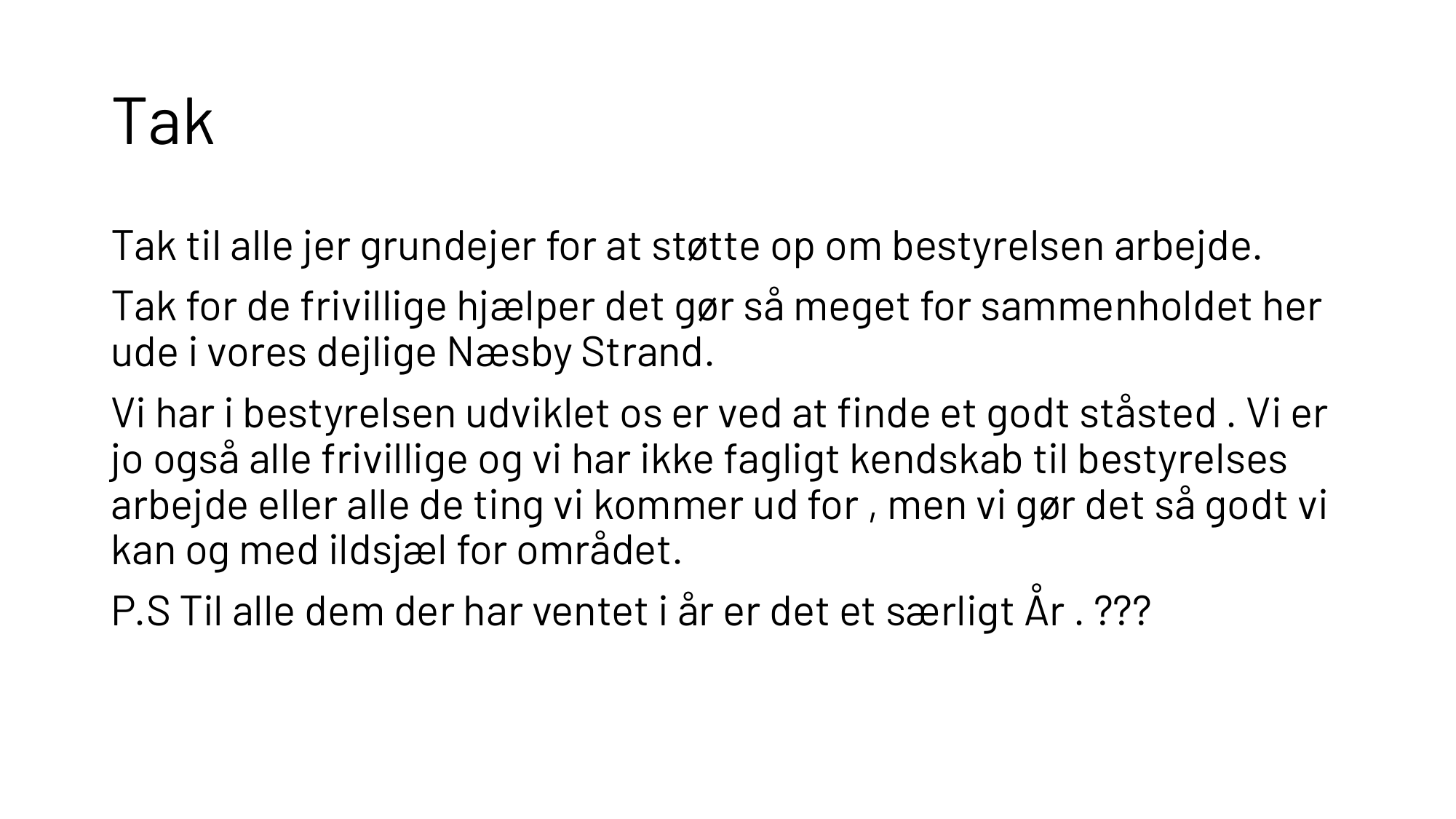

# Tak
Tak til alle jer grundejer for at støtte op om bestyrelsen arbejde.
Tak for de frivillige hjælper det gør så meget for sammenholdet her ude i vores dejlige Næsby Strand.
Vi har i bestyrelsen udviklet os er ved at finde et godt ståsted . Vi er jo også alle frivillige og vi har ikke fagligt kendskab til bestyrelses arbejde eller alle de ting vi kommer ud for , men vi gør det så godt vi kan og med ildsjæl for området.
P.S Til alle dem der har ventet i år er det et særligt År . ???